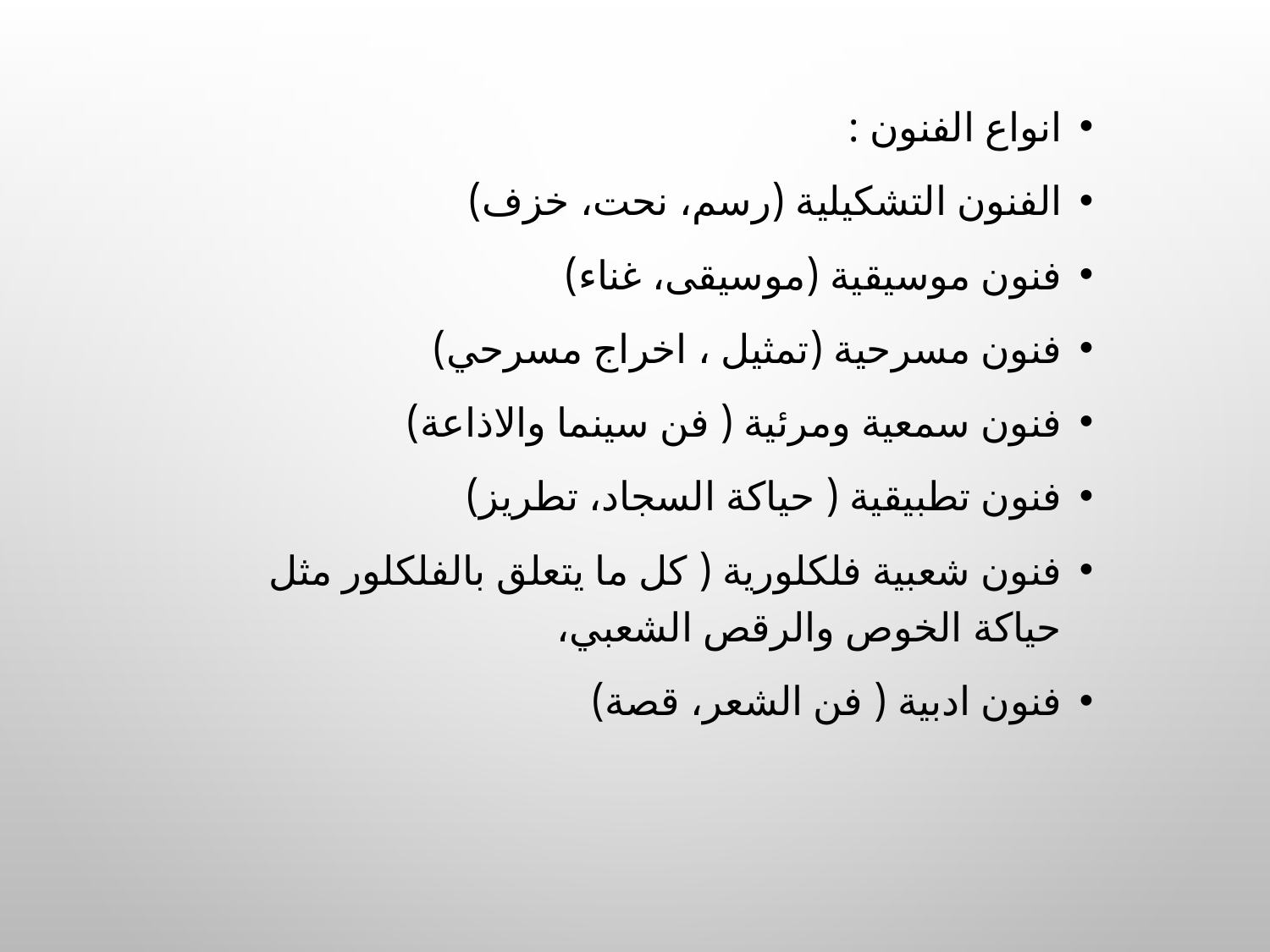

انواع الفنون :
الفنون التشكيلية (رسم، نحت، خزف)
فنون موسيقية (موسيقى، غناء)
فنون مسرحية (تمثيل ، اخراج مسرحي)
فنون سمعية ومرئية ( فن سينما والاذاعة)
فنون تطبيقية ( حياكة السجاد، تطريز)
فنون شعبية فلكلورية ( كل ما يتعلق بالفلكلور مثل حياكة الخوص والرقص الشعبي،
فنون ادبية ( فن الشعر، قصة)